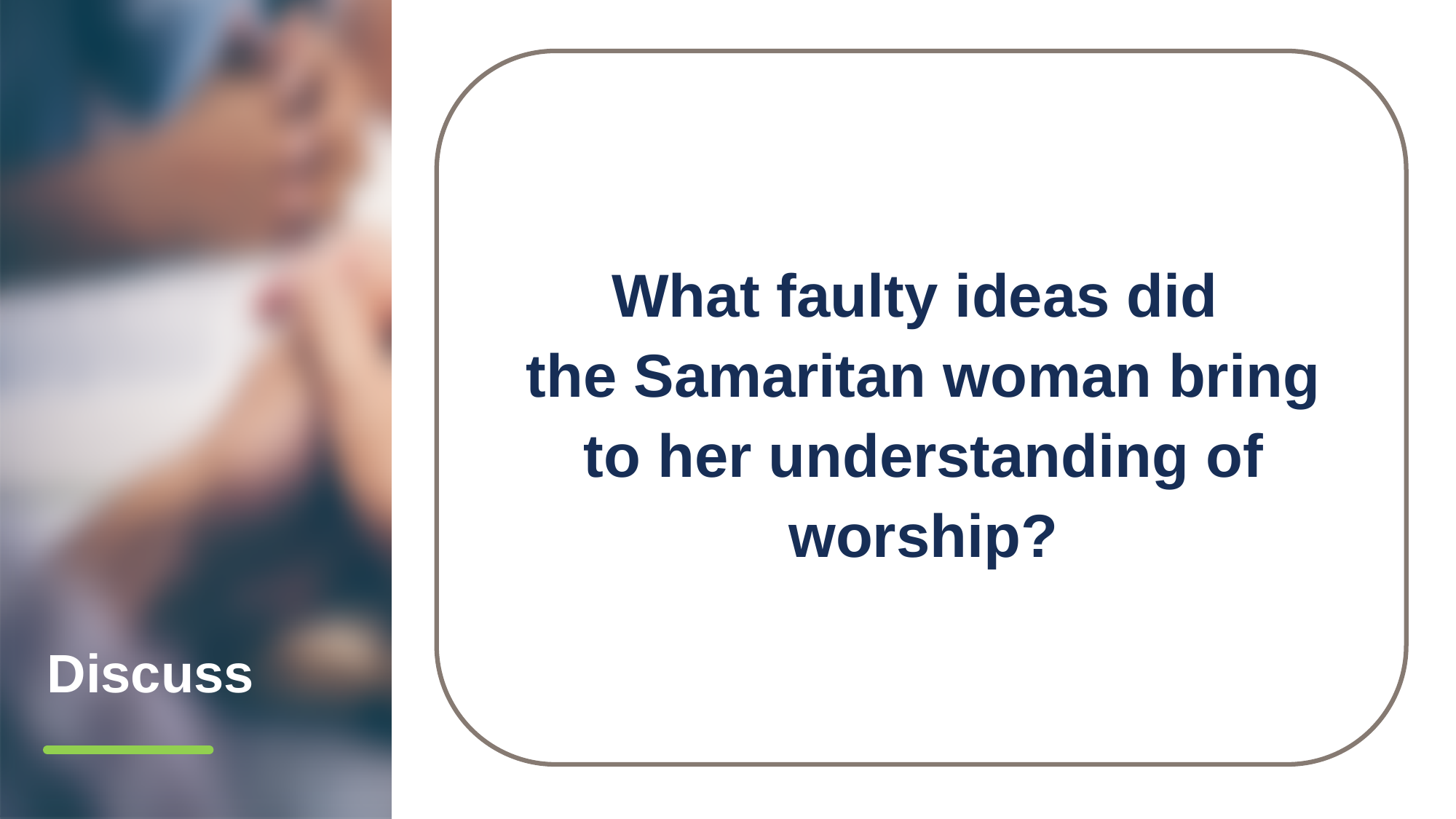

What faulty ideas did
the Samaritan woman bring to her understanding of worship?
# Discuss